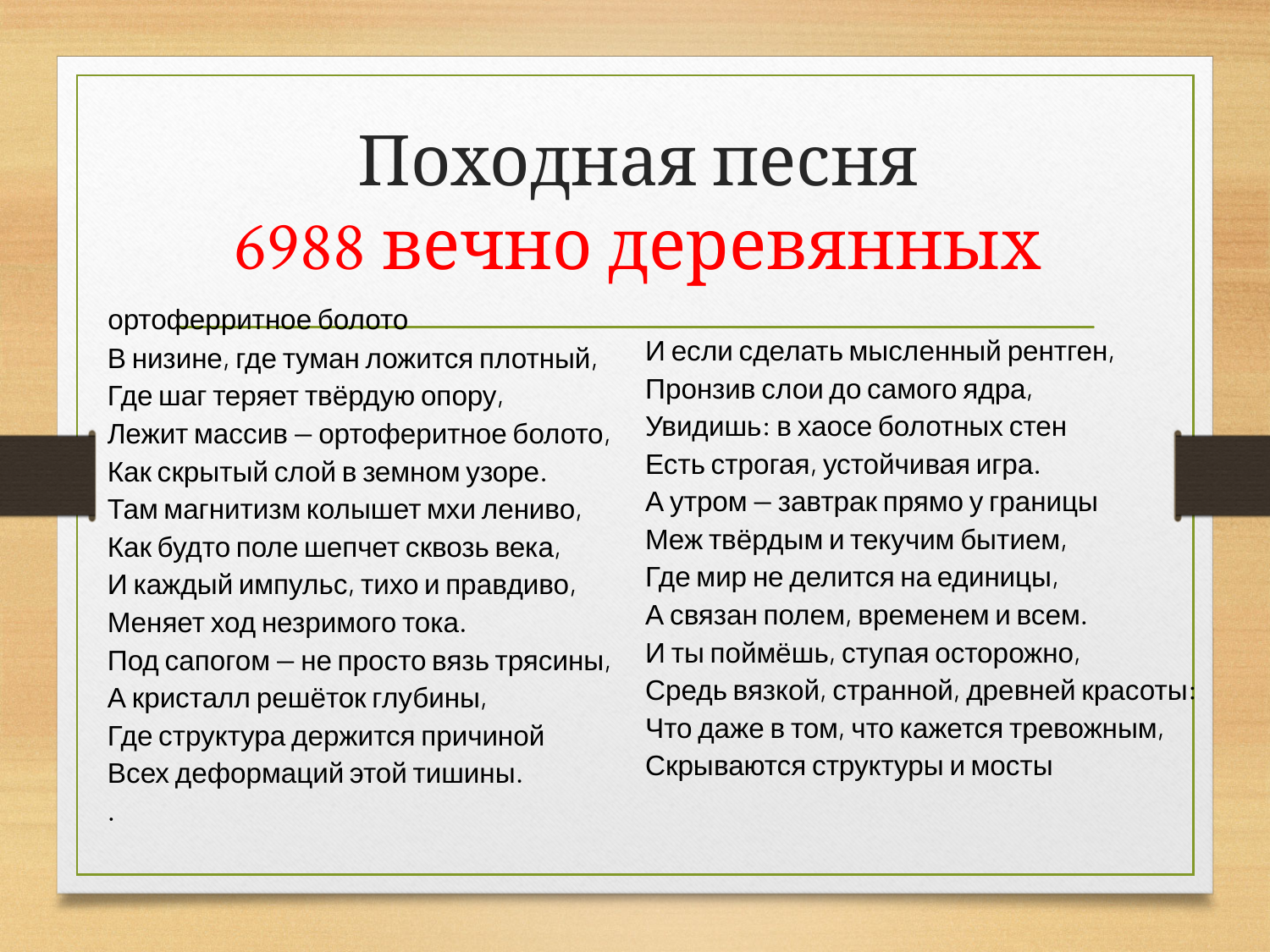

# Походная песня 6988 вечно деревянных
ортоферритное болото
В низине, где туман ложится плотный,
Где шаг теряет твёрдую опору,
Лежит массив — ортоферитное болото,
Как скрытый слой в земном узоре.
Там магнитизм колышет мхи лениво,
Как будто поле шепчет сквозь века,
И каждый импульс, тихо и правдиво,
Меняет ход незримого тока.
Под сапогом — не просто вязь трясины,
А кристалл решёток глубины,
Где структура держится причиной
Всех деформаций этой тишины.
.
И если сделать мысленный рентген,
Пронзив слои до самого ядра,
Увидишь: в хаосе болотных стен
Есть строгая, устойчивая игра.
А утром — завтрак прямо у границы
Меж твёрдым и текучим бытием,
Где мир не делится на единицы,
А связан полем, временем и всем.
И ты поймёшь, ступая осторожно,
Средь вязкой, странной, древней красоты:
Что даже в том, что кажется тревожным,
Скрываются структуры и мосты